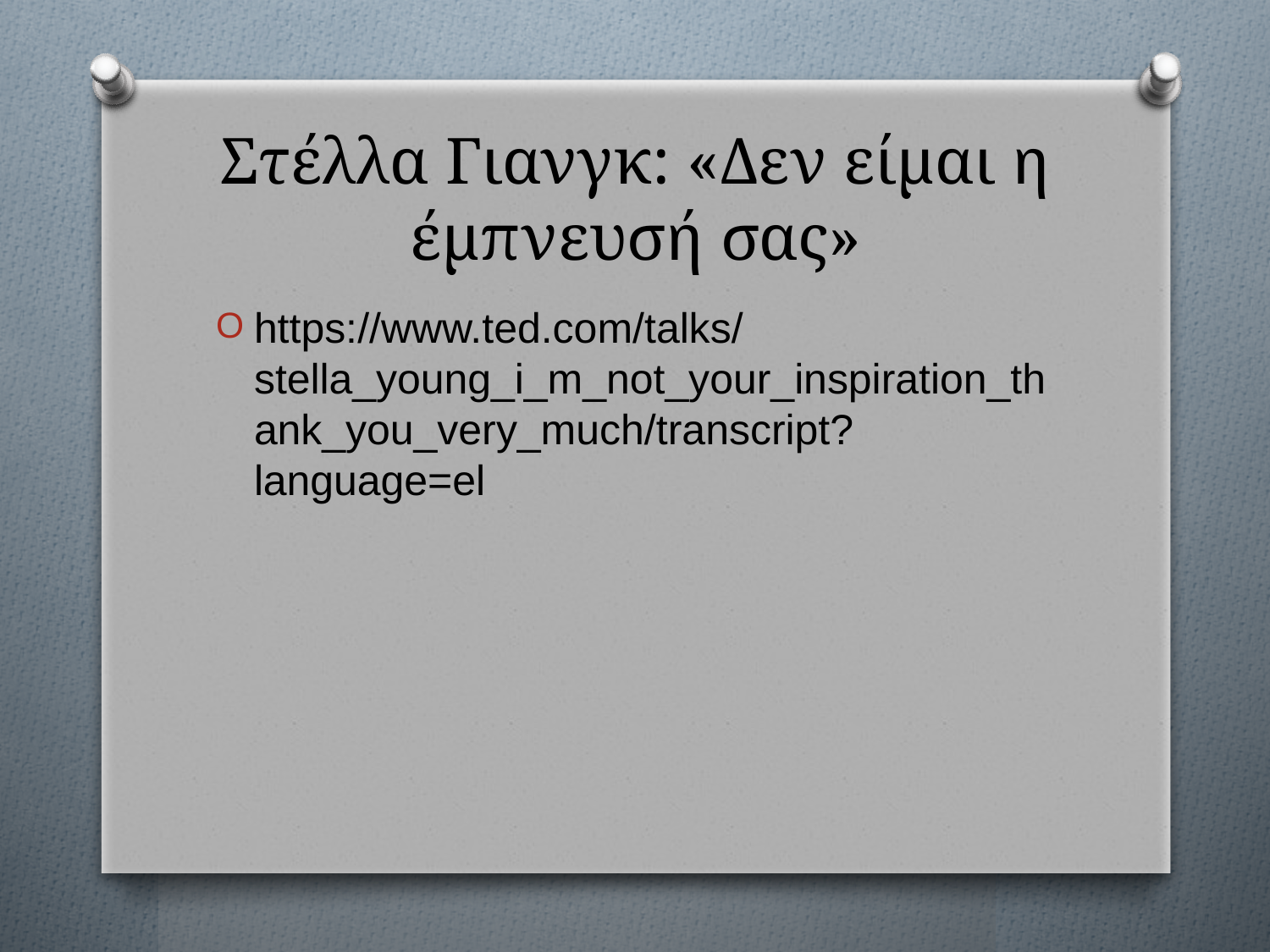

# Στέλλα Γιανγκ: «Δεν είμαι η έμπνευσή σας»
https://www.ted.com/talks/stella_young_i_m_not_your_inspiration_thank_you_very_much/transcript?language=el